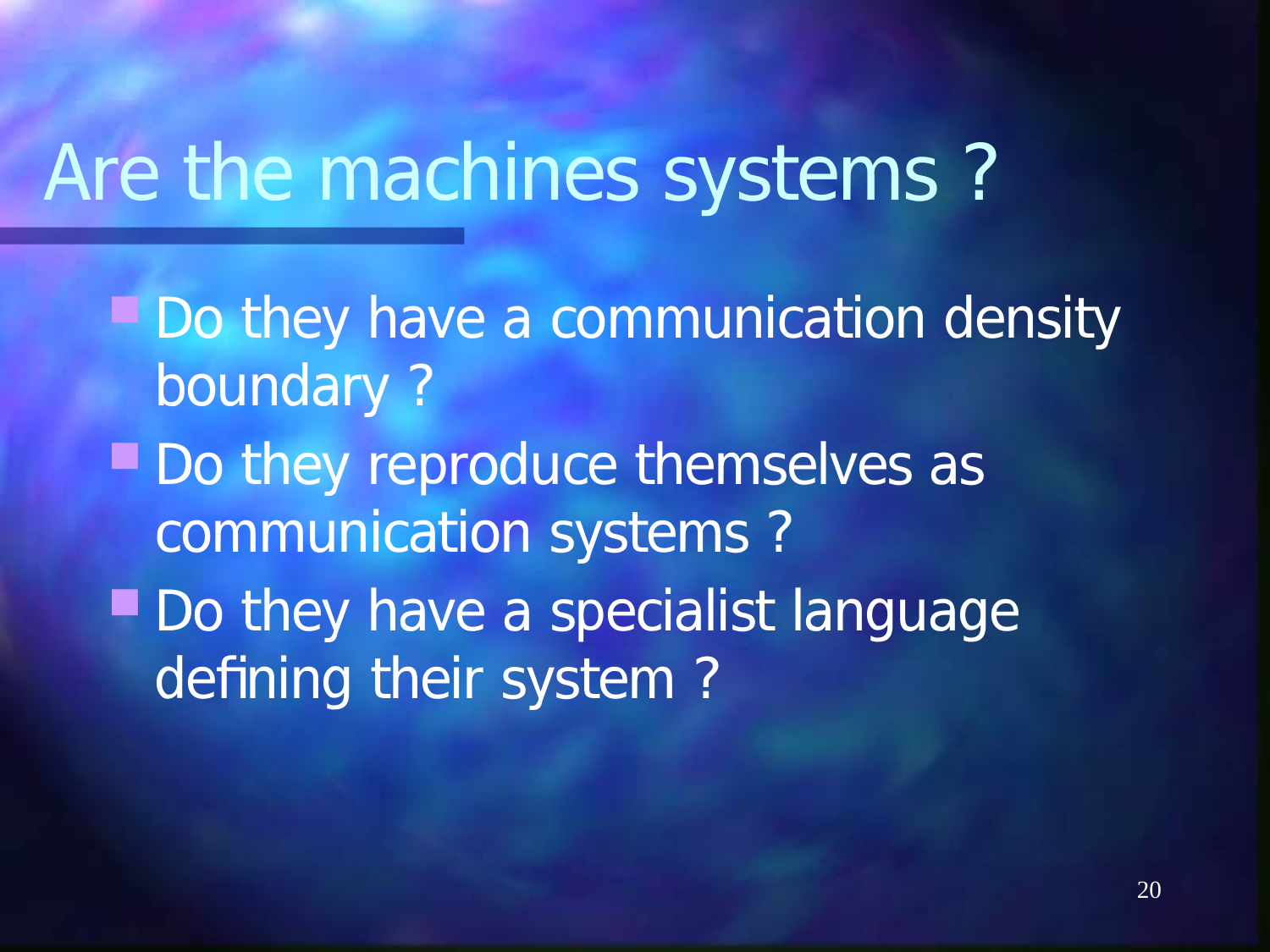

# Are the machines systems ?
Do they have a communication density boundary ?
Do they reproduce themselves as communication systems ?
Do they have a specialist language defining their system ?
20